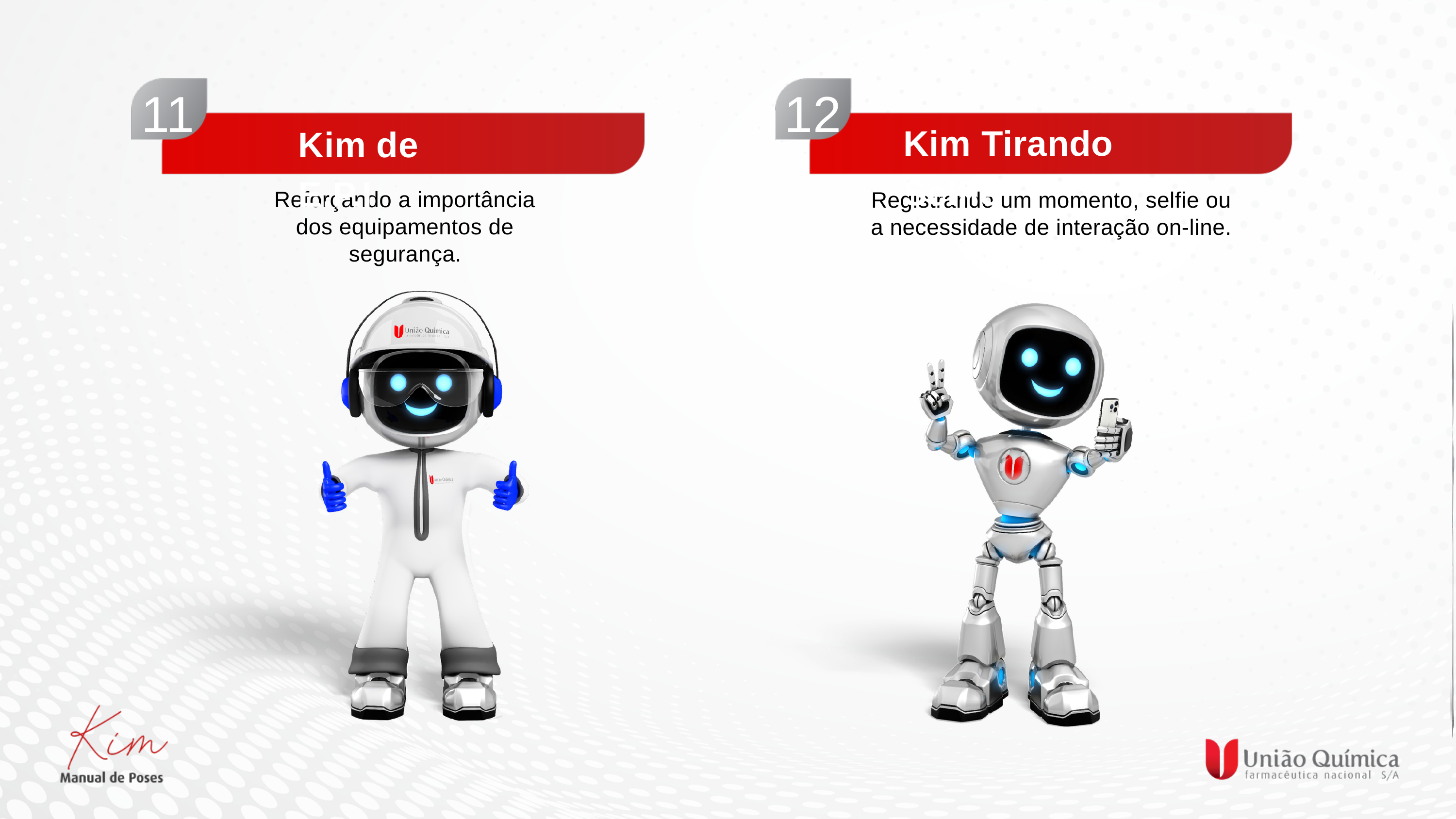

11
12

Kim Tirando Selfie
Kim de E.P.I
Reforçando a importância dos equipamentos de segurança.
Registrando um momento, selfie ou a necessidade de interação on-line.